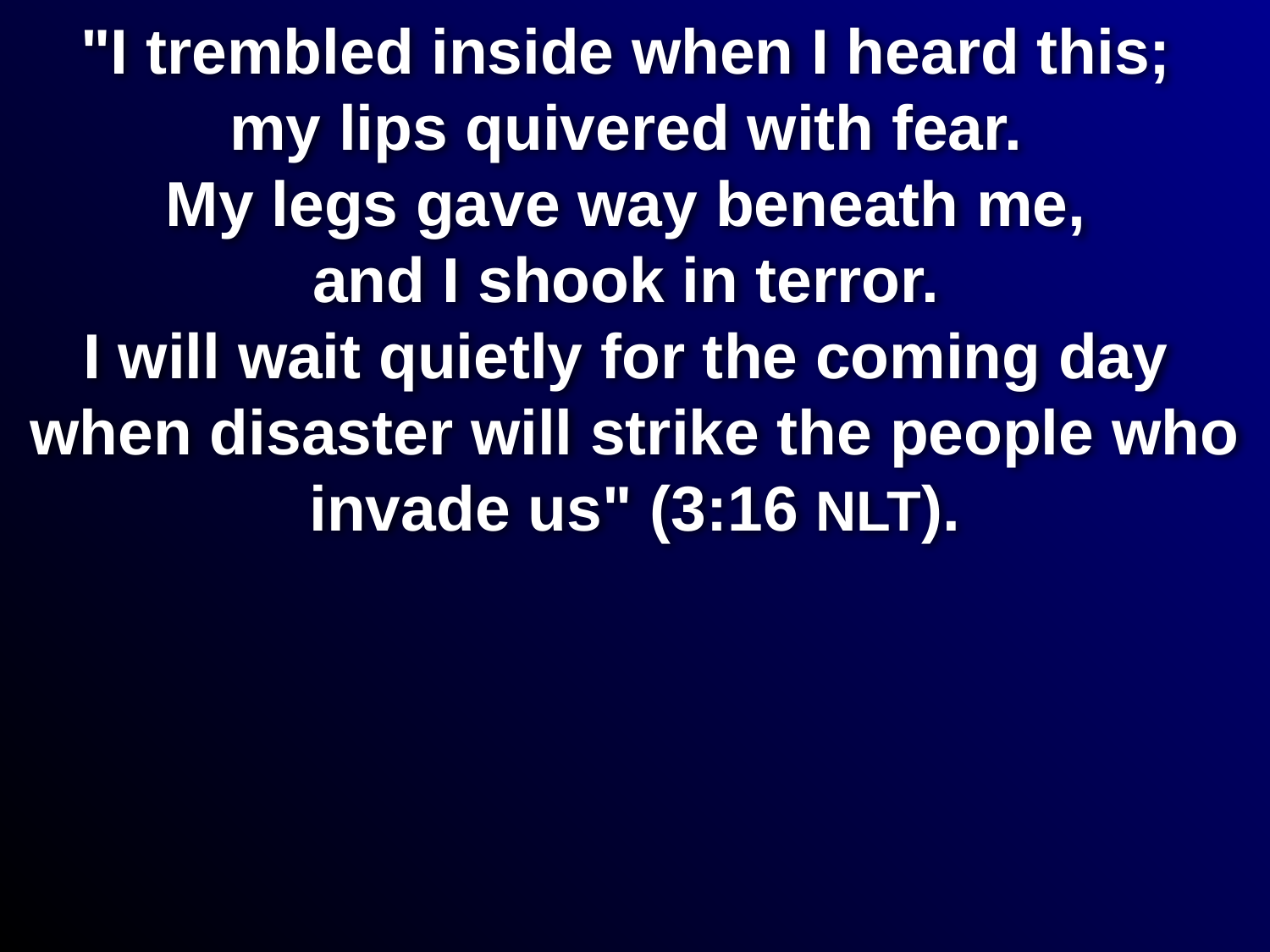

# "I trembled inside when I heard this; my lips quivered with fear. My legs gave way beneath me, and I shook in terror. I will wait quietly for the coming day when disaster will strike the people who invade us" (3:16 NLT).